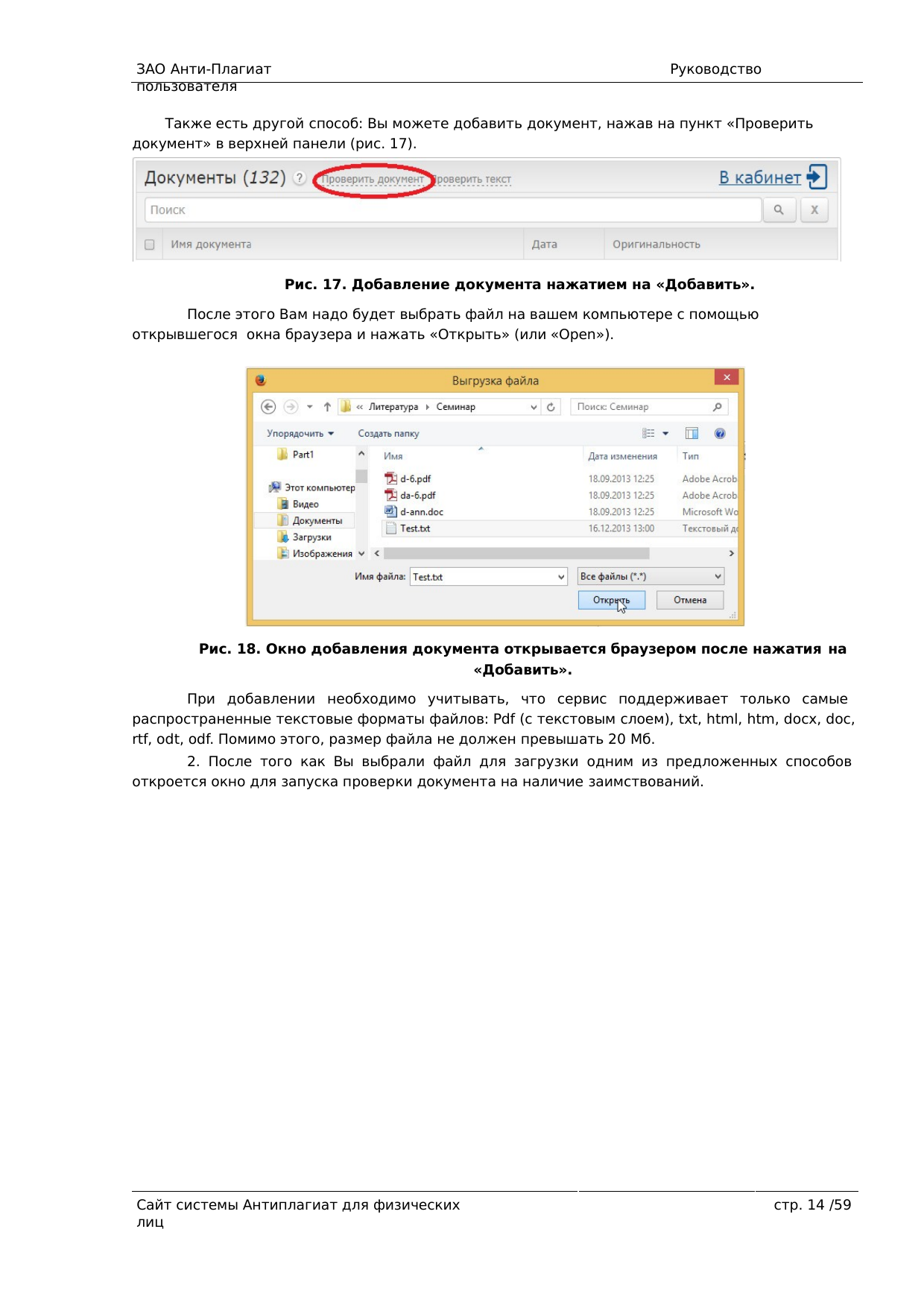

ЗАО Анти-Плагиат	Руководство пользователя

Также есть другой способ: Вы можете добавить документ, нажав на пункт «Проверить  документ» в верхней панели (рис. 17).

Рис. 17. Добавление документа нажатием на «Добавить».
После этого Вам надо будет выбрать файл на вашем компьютере с помощью открывшегося  окна браузера и нажать «Открыть» (или «Open»).

Рис. 18. Окно добавления документа открывается браузером после нажатия на
«Добавить».
При добавлении необходимо учитывать, что сервис поддерживает только самые  распространенные текстовые форматы файлов: Pdf (с текстовым слоем), txt, html, htm, docx, doc,  rtf, odt, odf. Помимо этого, размер файла не должен превышать 20 Мб.
2. После того как Вы выбрали файл для загрузки одним из предложенных способов  откроется окно для запуска проверки документа на наличие заимствований.
Сайт системы Антиплагиат для физических лиц
стр. 14 /59